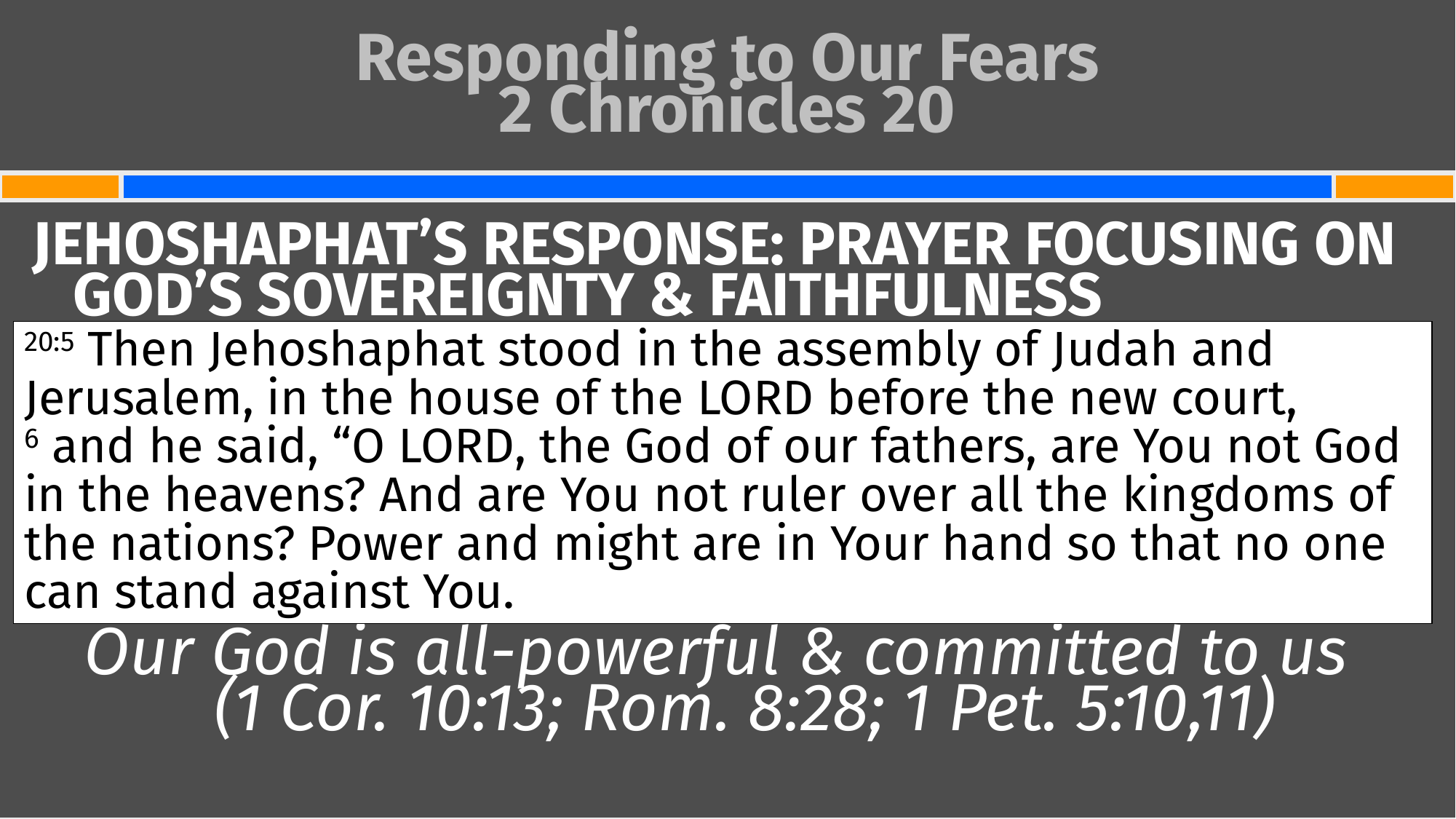

# Responding to Our Fears 2 Chronicles 20

JEHOSHAPHAT’S RESPONSE: PRAYER FOCUSING ON GOD’S SOVEREIGNTY & FAITHFULNESS

Our God is all-powerful & committed to us
(1 Cor. 10:13; Rom. 8:28; 1 Pet. 5:10,11)
20:5 Then Jehoshaphat stood in the assembly of Judah and Jerusalem, in the house of the Lord before the new court,
6 and he said, “O Lord, the God of our fathers, are You not God in the heavens? And are You not ruler over all the kingdoms of the nations? Power and might are in Your hand so that no one can stand against You.